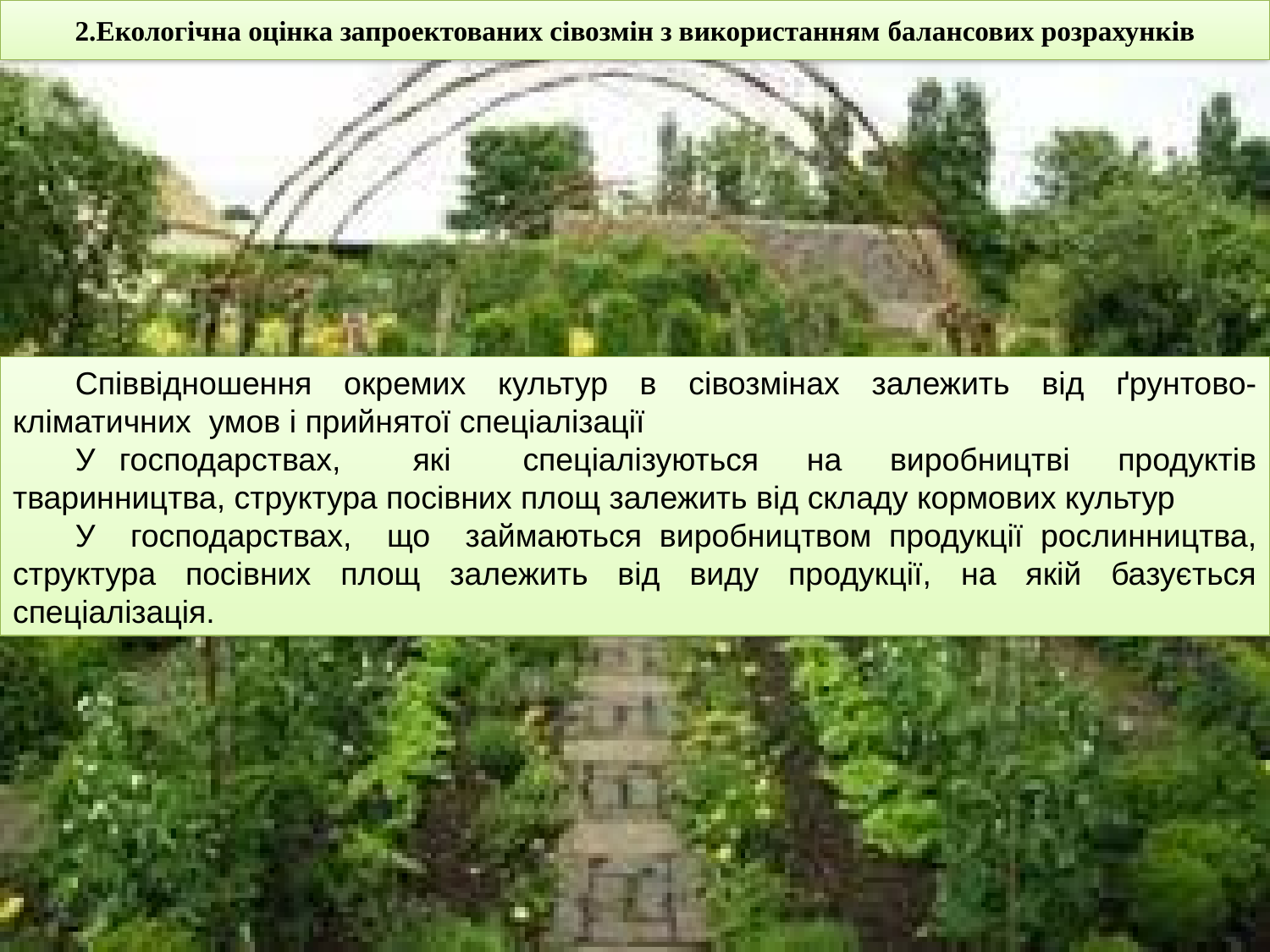

2.Екологічна оцінка запроектованих сівозмін з використанням балансових розрахунків
Співвідношення окремих культур в сівозмінах залежить від ґрунтово-кліматичних  умов і прийнятої спеціалізації
У господарствах,   які   спеціалізуються  на  виробництві  продуктів тваринництва, структура посівних площ залежить від складу кормових культур
У  господарствах,  що  займаються виробництвом продукції рослинництва, структура посівних площ залежить від виду продукції, на якій базується спеціалізація.